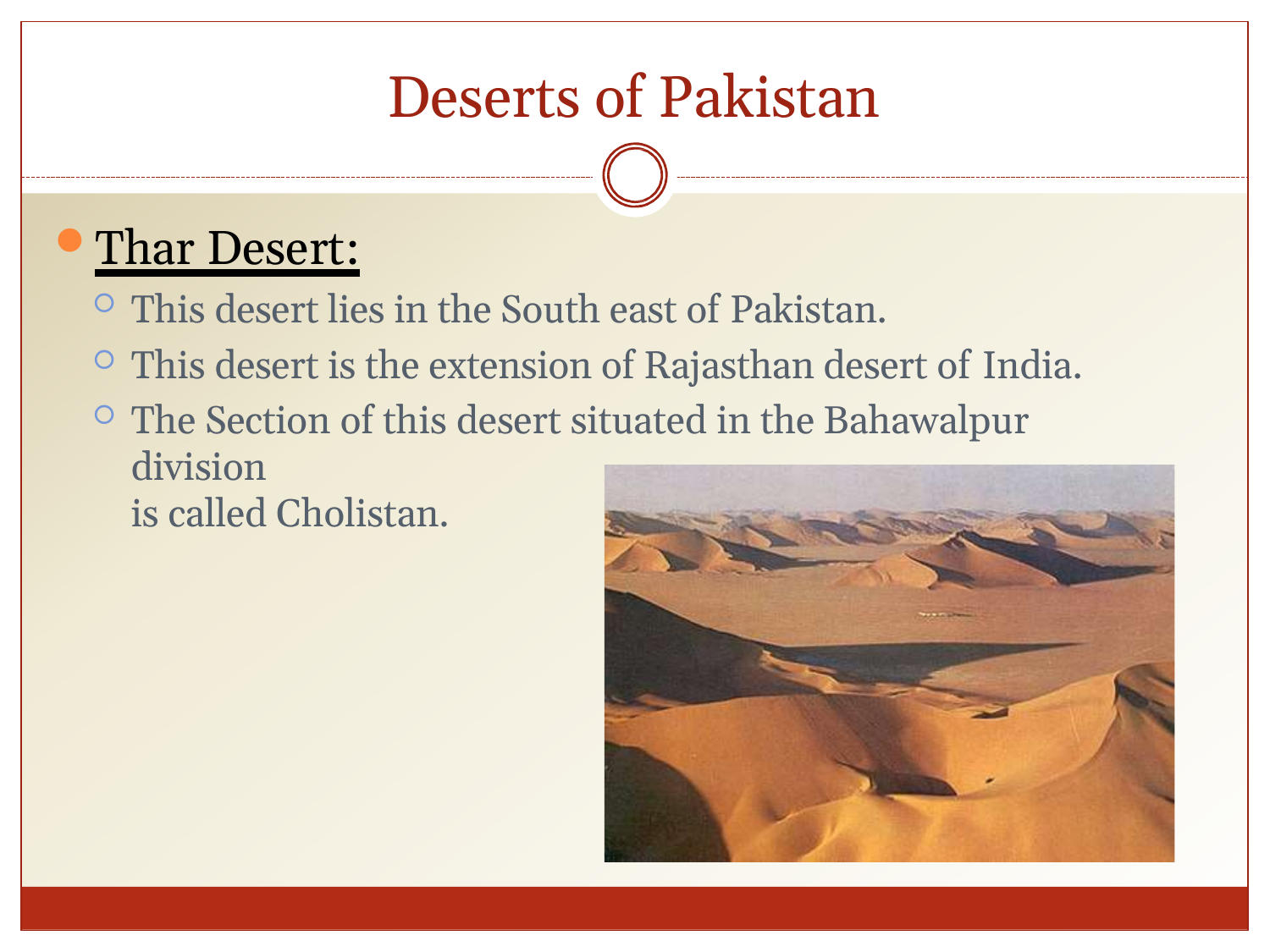

# Deserts of Pakistan
Thar Desert:
This desert lies in the South east of Pakistan.
This desert is the extension of Rajasthan desert of India.
The Section of this desert situated in the Bahawalpur	division
is called Cholistan.